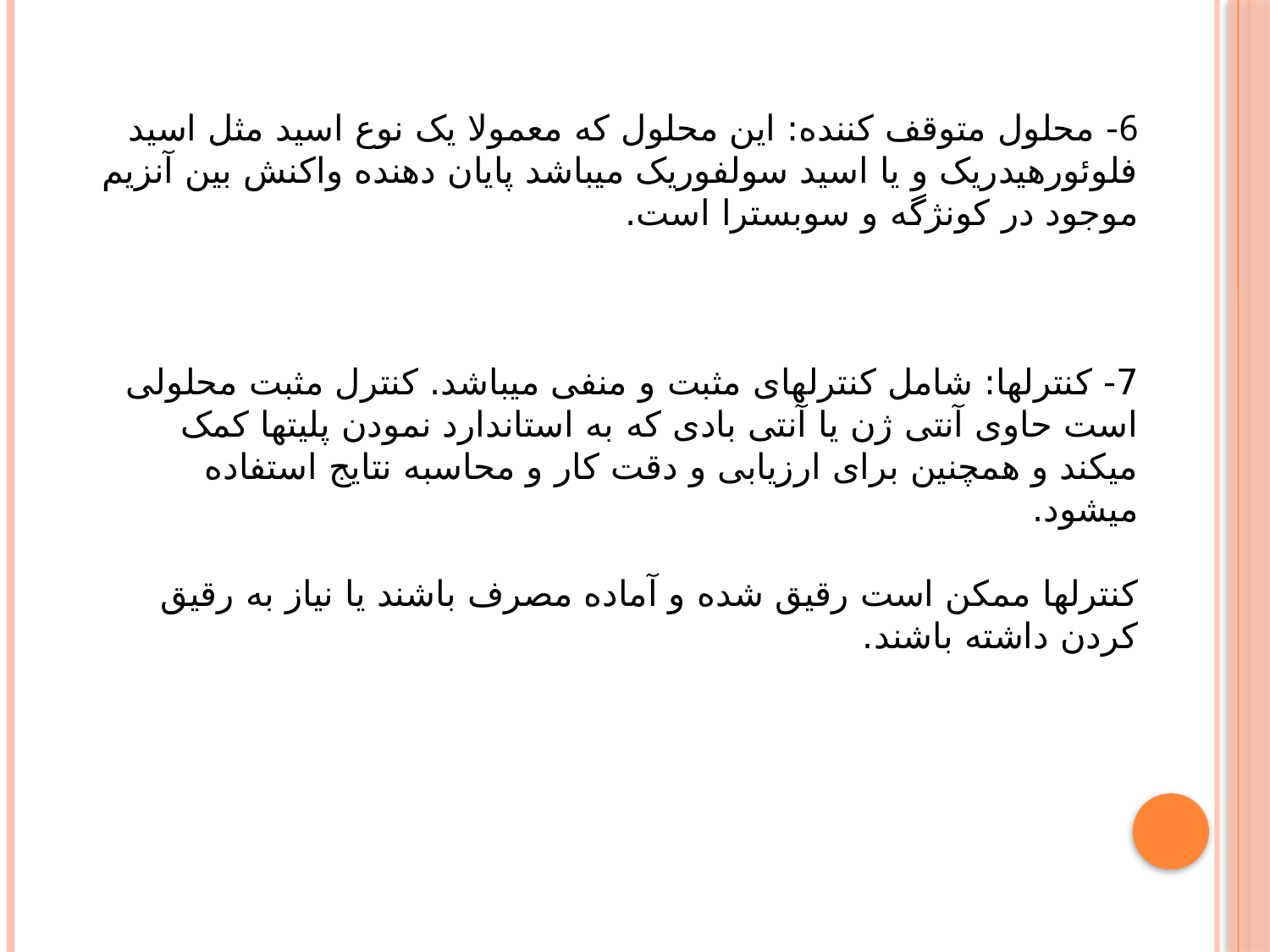

#
6- محلول متوقف کننده: اين محلول که معمولا يک نوع اسيد مثل اسيد فلوئورهيدريک و يا اسيد سولفوريک ميباشد پايان دهنده واکنش بين آنزيم موجود در کونژگه و سوبسترا است.

7- کنترلها: شامل کنترلهای مثبت و منفی ميباشد. کنترل مثبت محلولی است حاوی آنتی ژن يا آنتی بادی که به استاندارد نمودن پليتها کمک ميکند و همچنين برای ارزيابی و دقت کار و محاسبه نتايج استفاده ميشود.

کنترلها ممکن است رقيق شده و آماده مصرف باشند يا نياز به رقيق کردن داشته باشند.